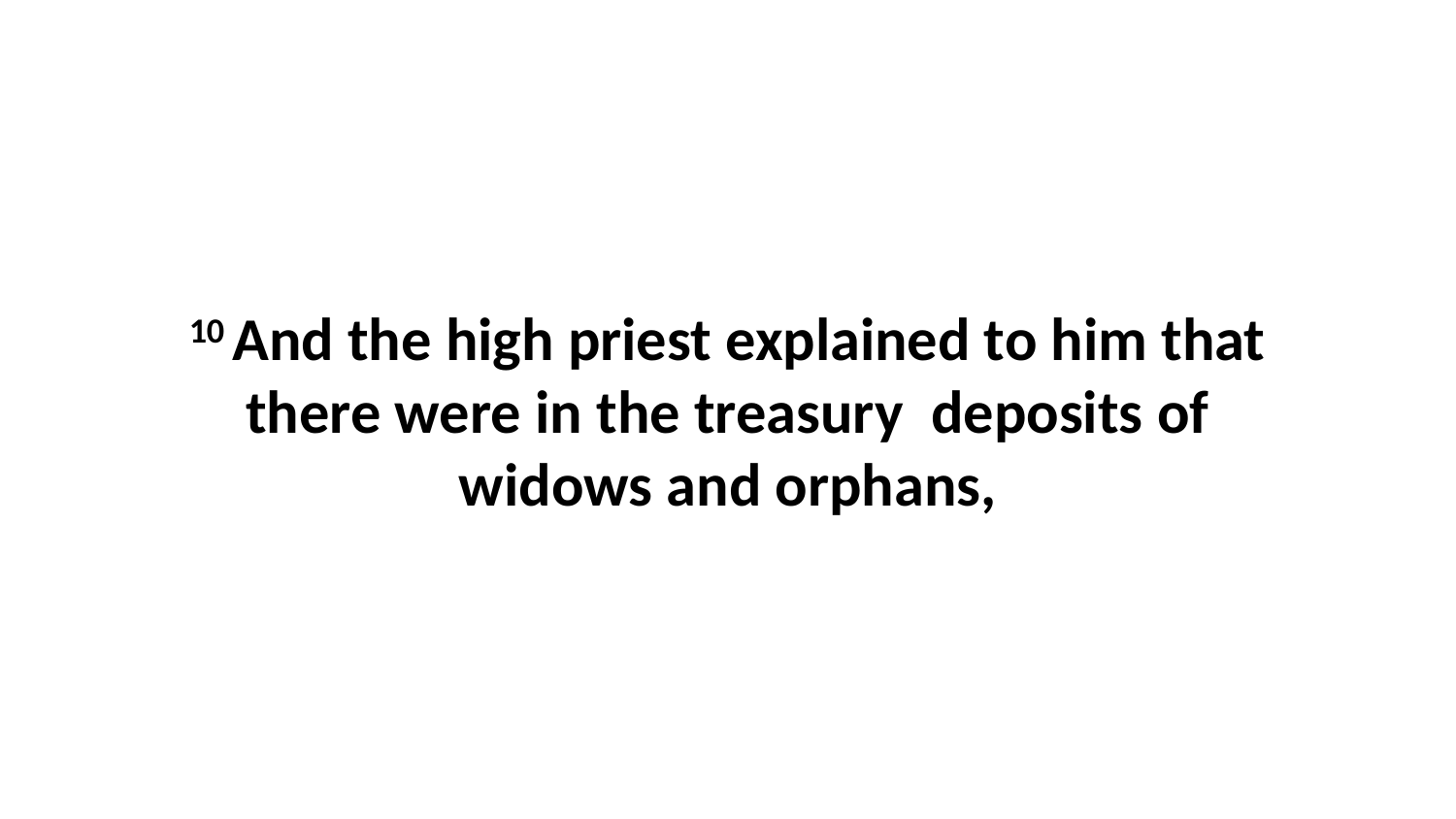

10 And the high priest explained to him that there were in the treasury  deposits of widows and orphans,